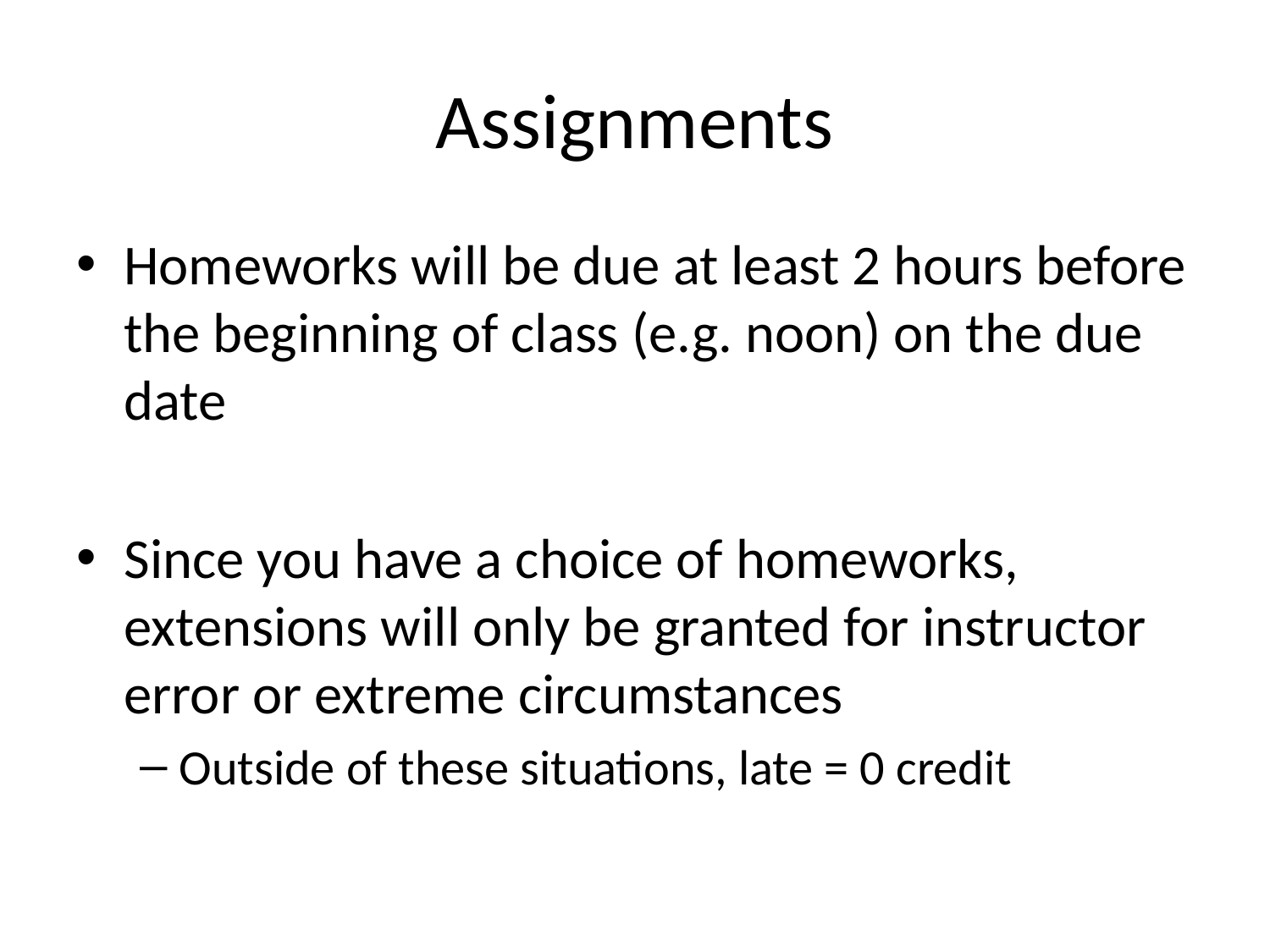

# Assignments
Homeworks will be due at least 2 hours before the beginning of class (e.g. noon) on the due date

Since you have a choice of homeworks, extensions will only be granted for instructor error or extreme circumstances
Outside of these situations, late = 0 credit